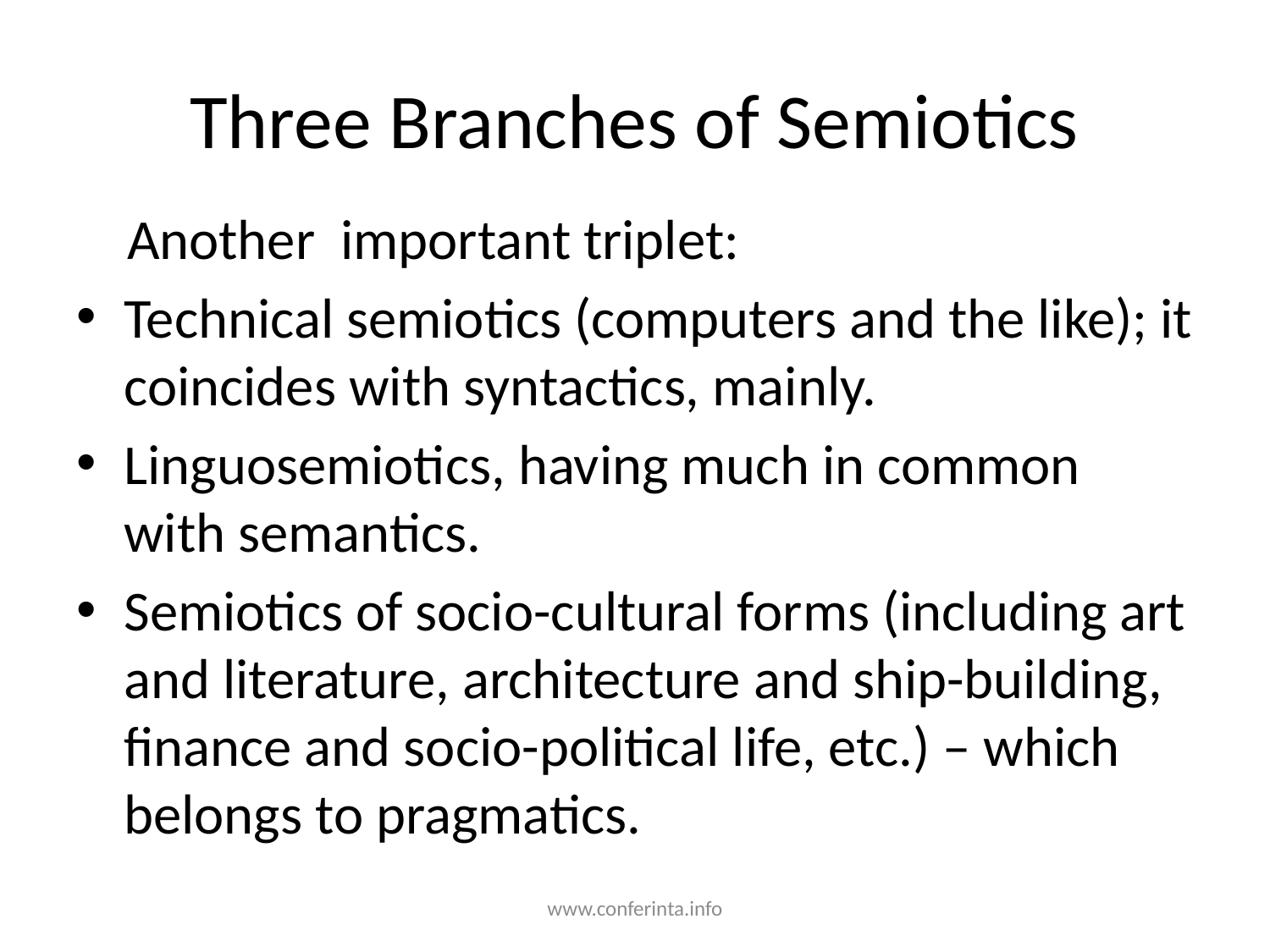

# Three Branches of Semiotics
    Another  important triplet:
Technical semiotics (computers and the like); it coincides with syntactics, mainly.
Linguosemiotics, having much in common with semantics.
Semiotics of socio-cultural forms (including art and literature, architecture and ship-building, finance and socio-political life, etc.) – which belongs to pragmatics.

www.conferinta.info